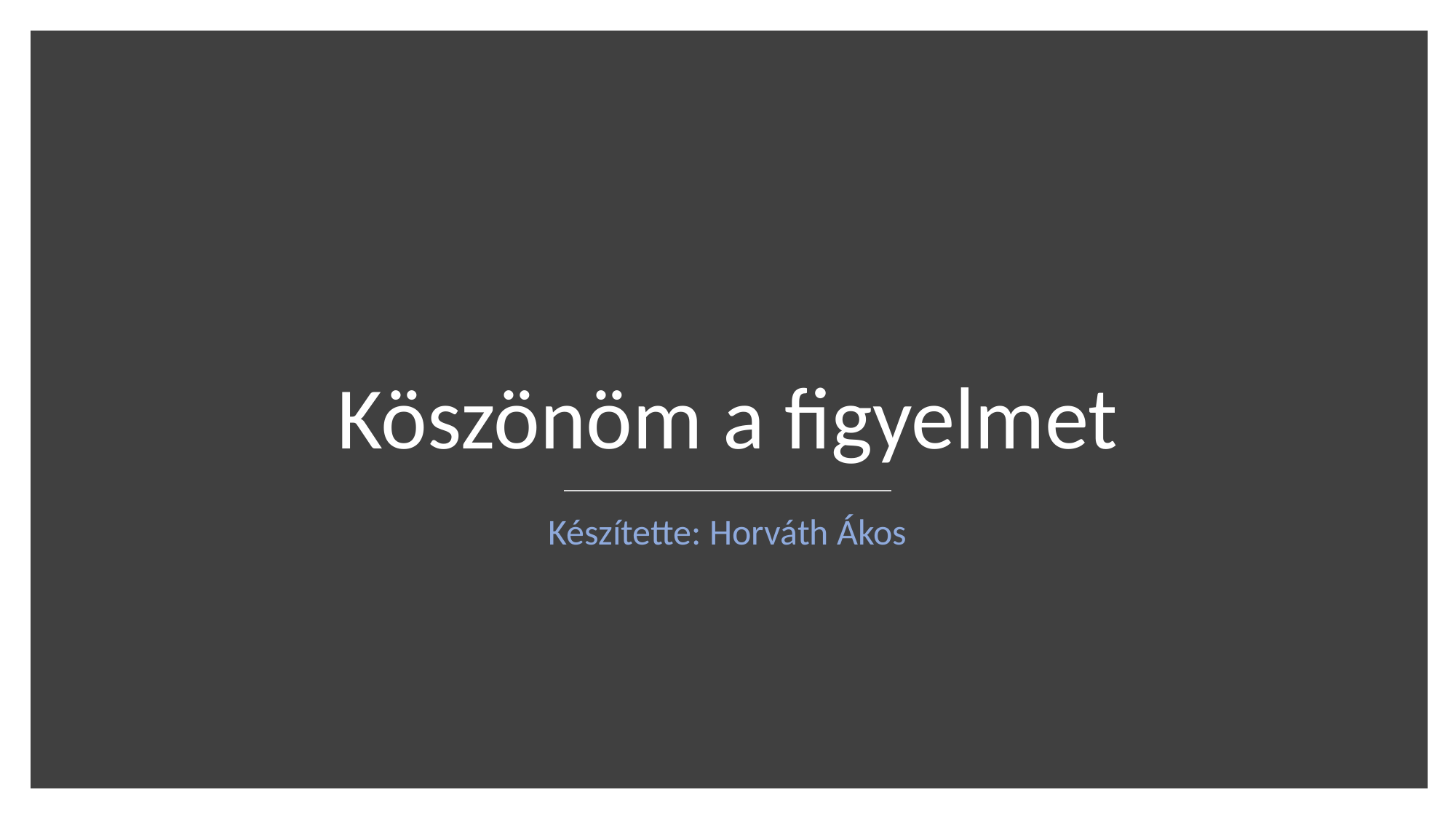

# Köszönöm a figyelmet
Készítette: Horváth Ákos